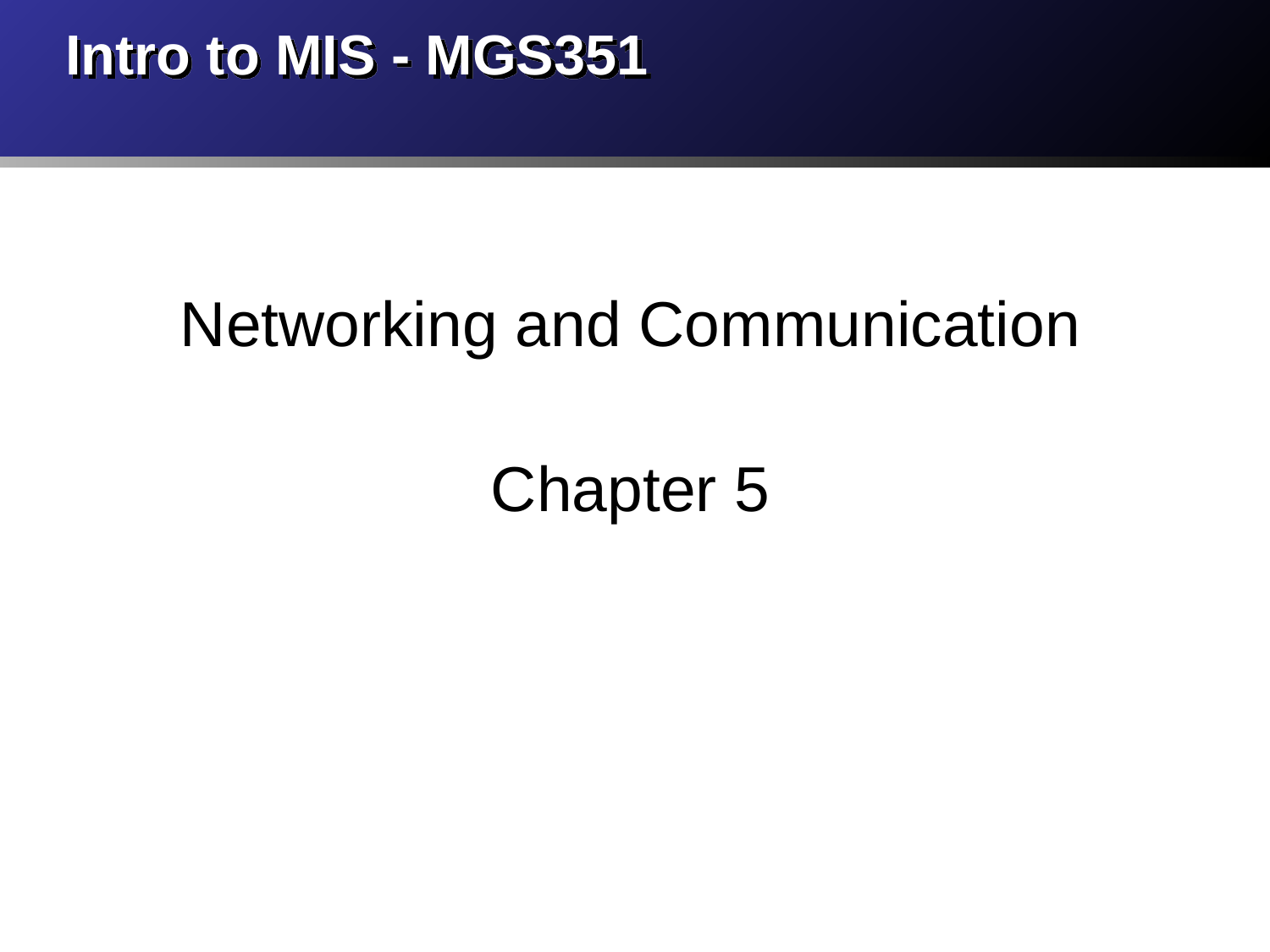

# Intro to MIS - MGS351

Networking and Communication

Chapter 5